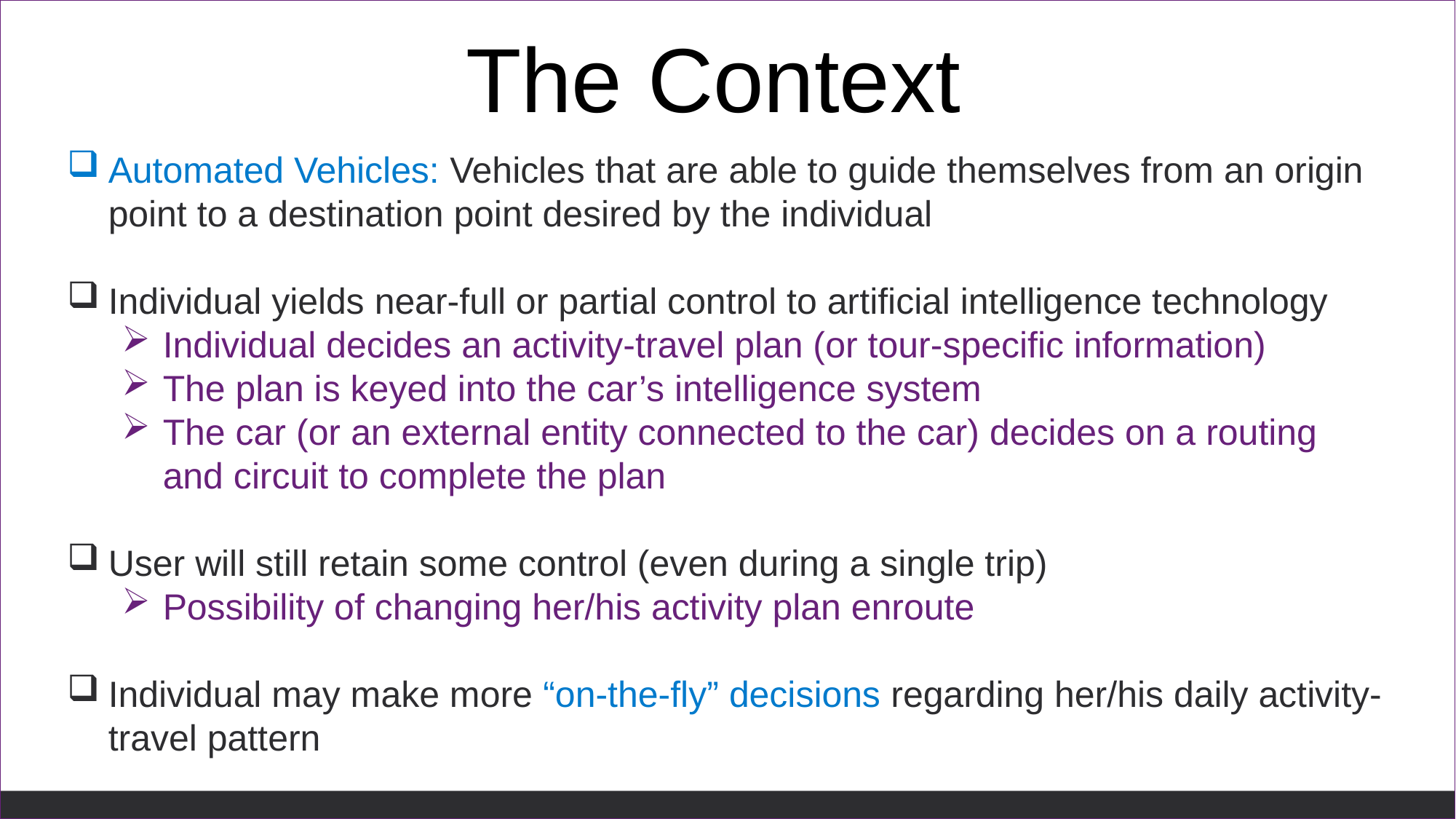

The Context
Automated Vehicles: Vehicles that are able to guide themselves from an origin point to a destination point desired by the individual

Individual yields near-full or partial control to artificial intelligence technology
Individual decides an activity-travel plan (or tour-specific information)
The plan is keyed into the car’s intelligence system
The car (or an external entity connected to the car) decides on a routing and circuit to complete the plan

User will still retain some control (even during a single trip)
Possibility of changing her/his activity plan enroute

Individual may make more “on-the-fly” decisions regarding her/his daily activity-travel pattern